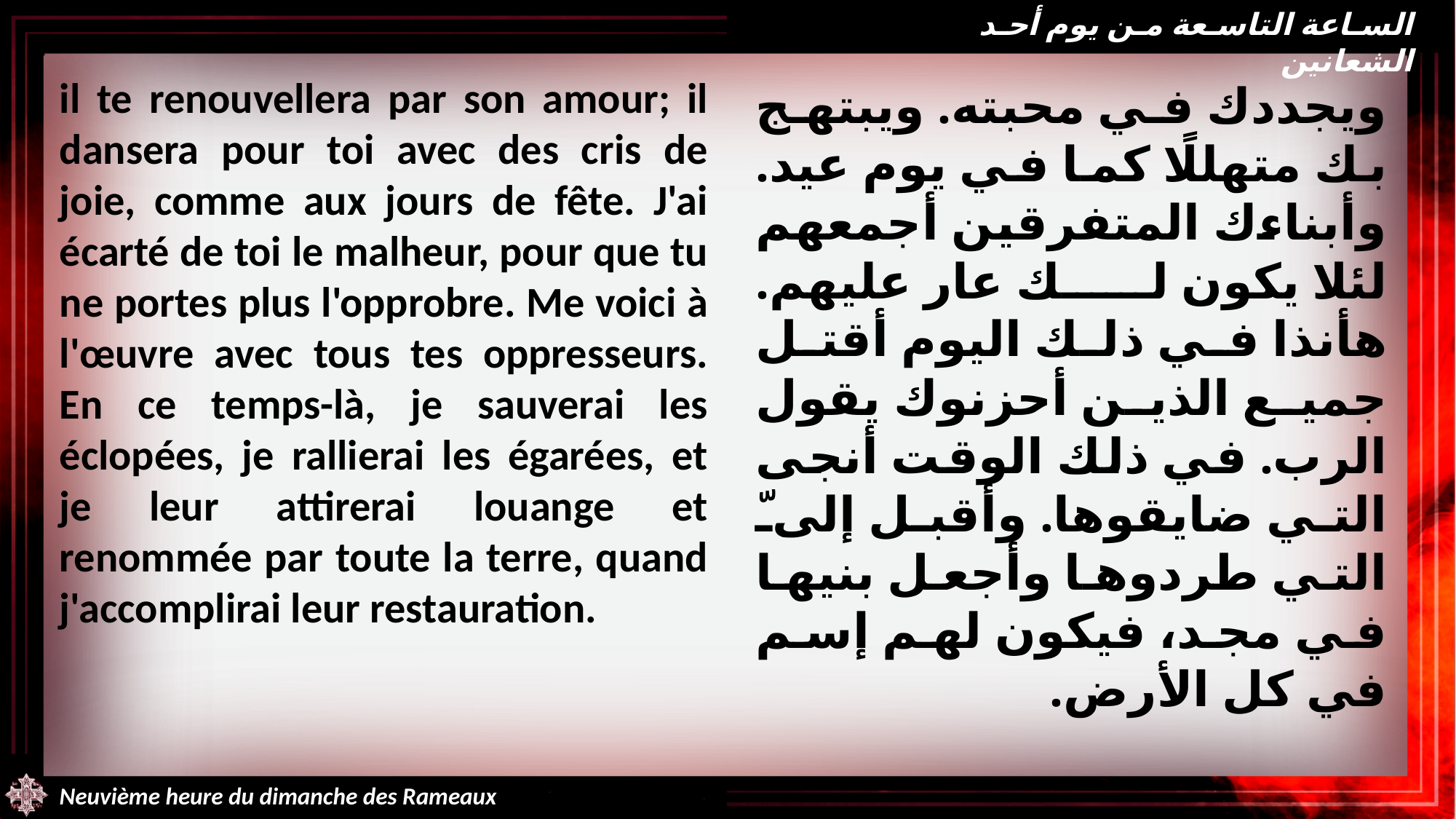

الساعة التاسعة من يوم أحد الشعانين
il te renouvellera par son amour; il dansera pour toi avec des cris de joie, comme aux jours de fête. J'ai écarté de toi le malheur, pour que tu ne portes plus l'opprobre. Me voici à l'œuvre avec tous tes oppresseurs. En ce temps-là, je sauverai les éclopées, je rallierai les égarées, et je leur attirerai louange et renommée par toute la terre, quand j'accomplirai leur restauration.

ويجددك في محبته. ويبتهج بك متهللًا كما في يوم عيد. وأبناءك المتفرقين أجمعهم لئلا يكون لك عار عليهم. هأنذا في ذلك اليوم أقتل جميع الذين أحزنوك يقول الرب. في ذلك الوقت أنجى التي ضايقوها. وأقبل إلىّ التي طردوها وأجعل بنيها في مجد، فيكون لهم إسم في كل الأرض.
Neuvième heure du dimanche des Rameaux